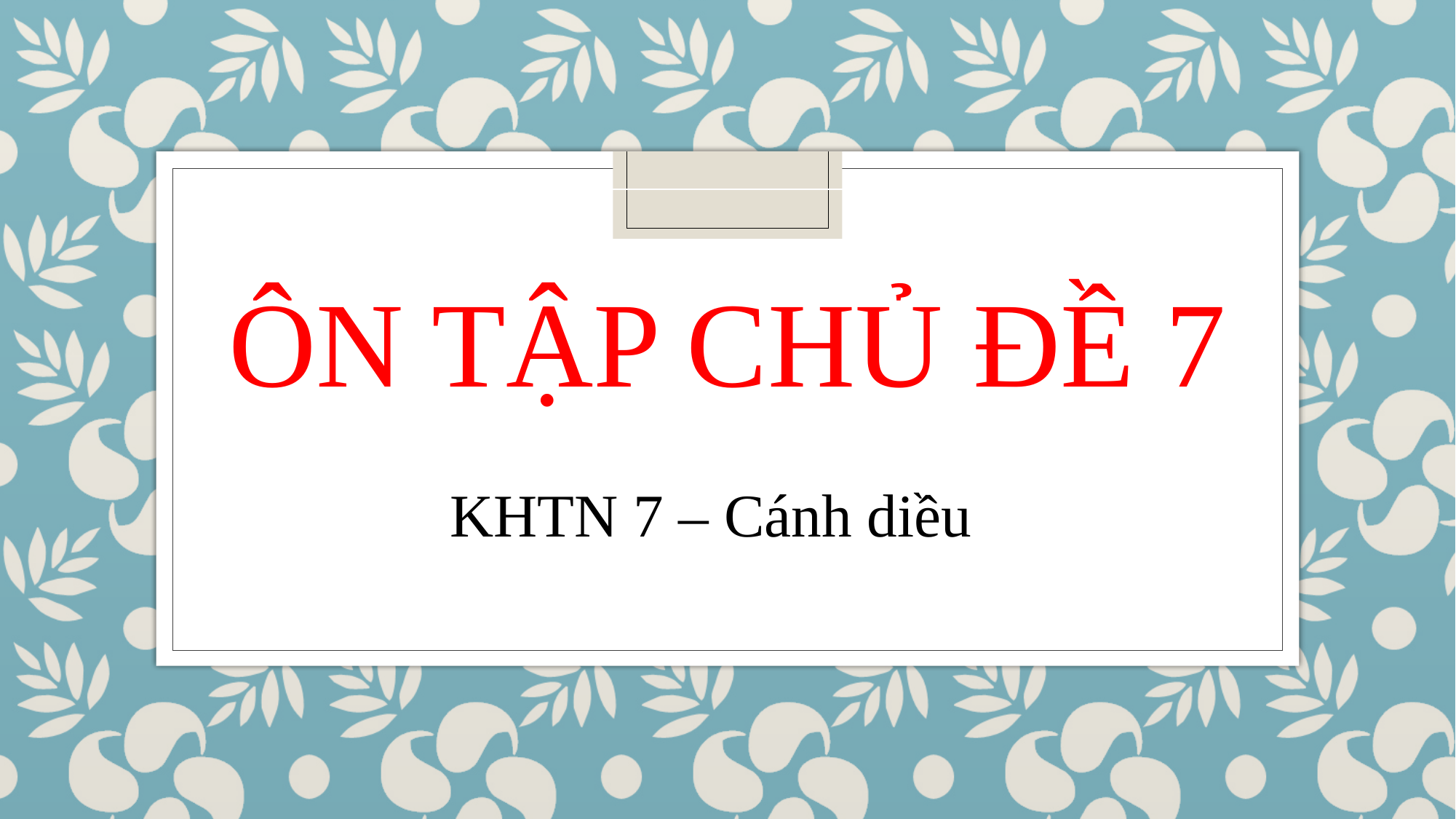

ÔN TẬP CHỦ ĐỀ 7
KHTN 7 – Cánh diều